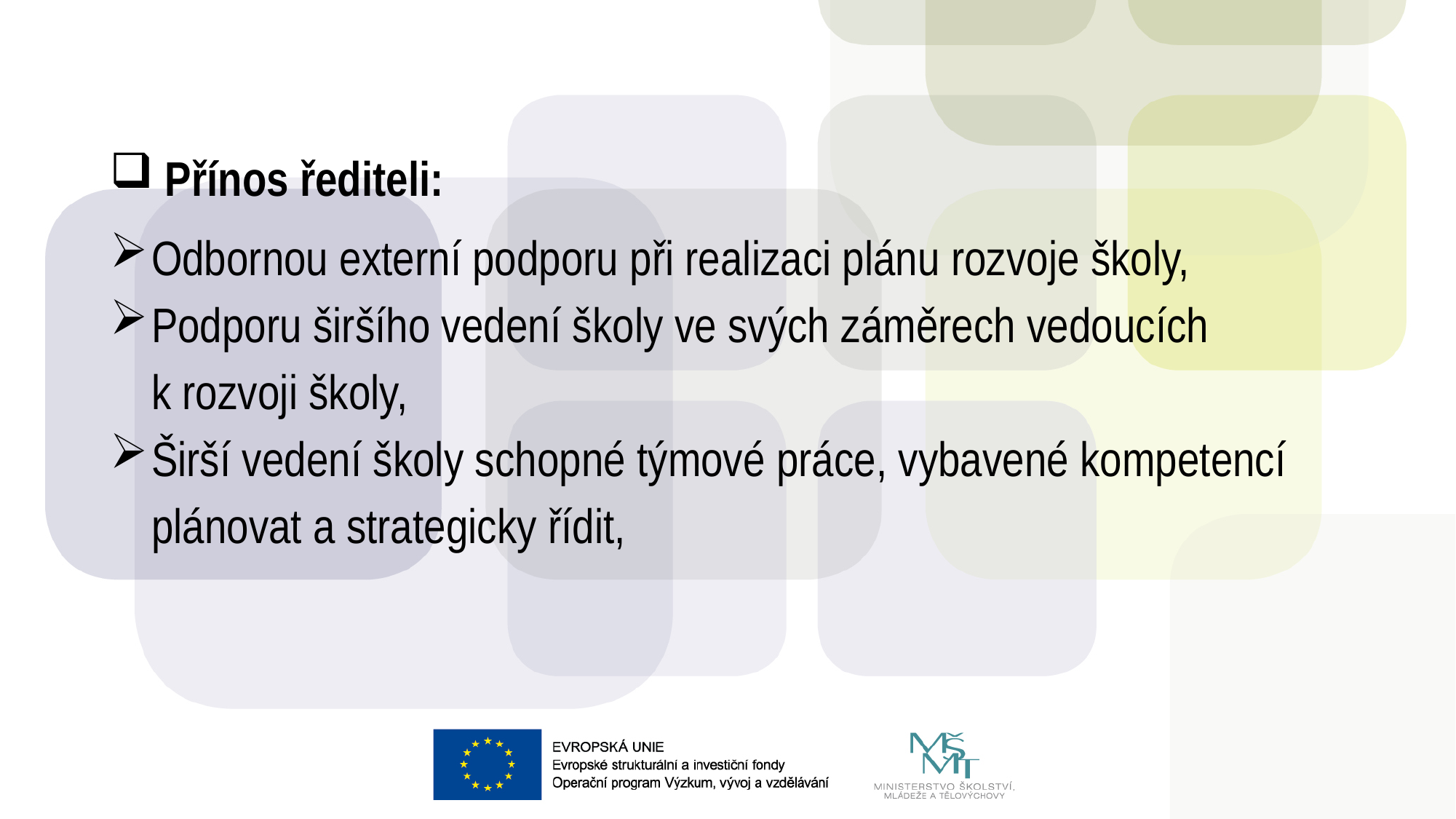

Přínos řediteli:
Odbornou externí podporu při realizaci plánu rozvoje školy,
Podporu širšího vedení školy ve svých záměrech vedoucích k rozvoji školy,
Širší vedení školy schopné týmové práce, vybavené kompetencí plánovat a strategicky řídit,